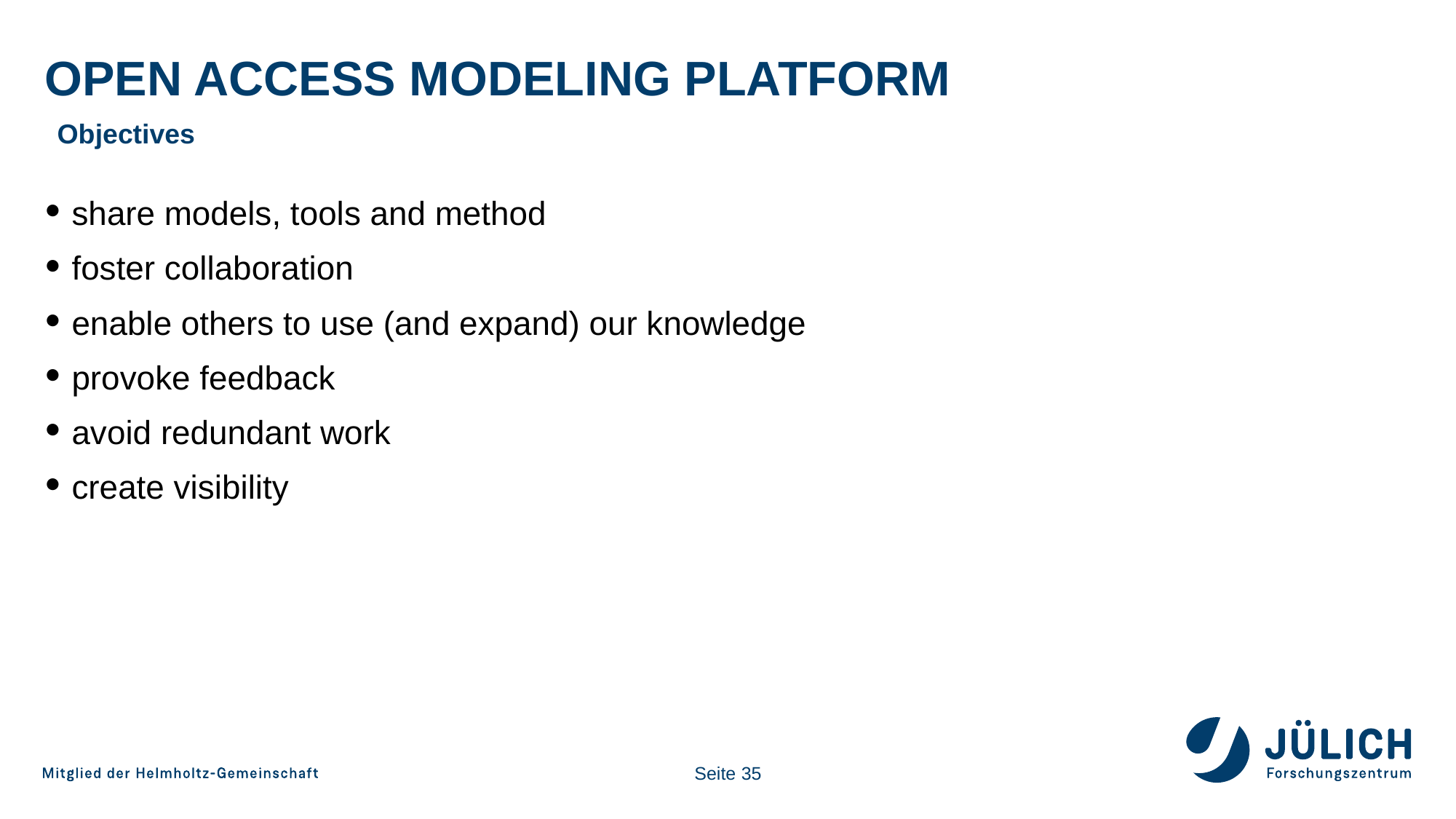

# Open Access Modeling Platform
Objectives
share models, tools and method
foster collaboration
enable others to use (and expand) our knowledge
provoke feedback
avoid redundant work
create visibility
Seite 35